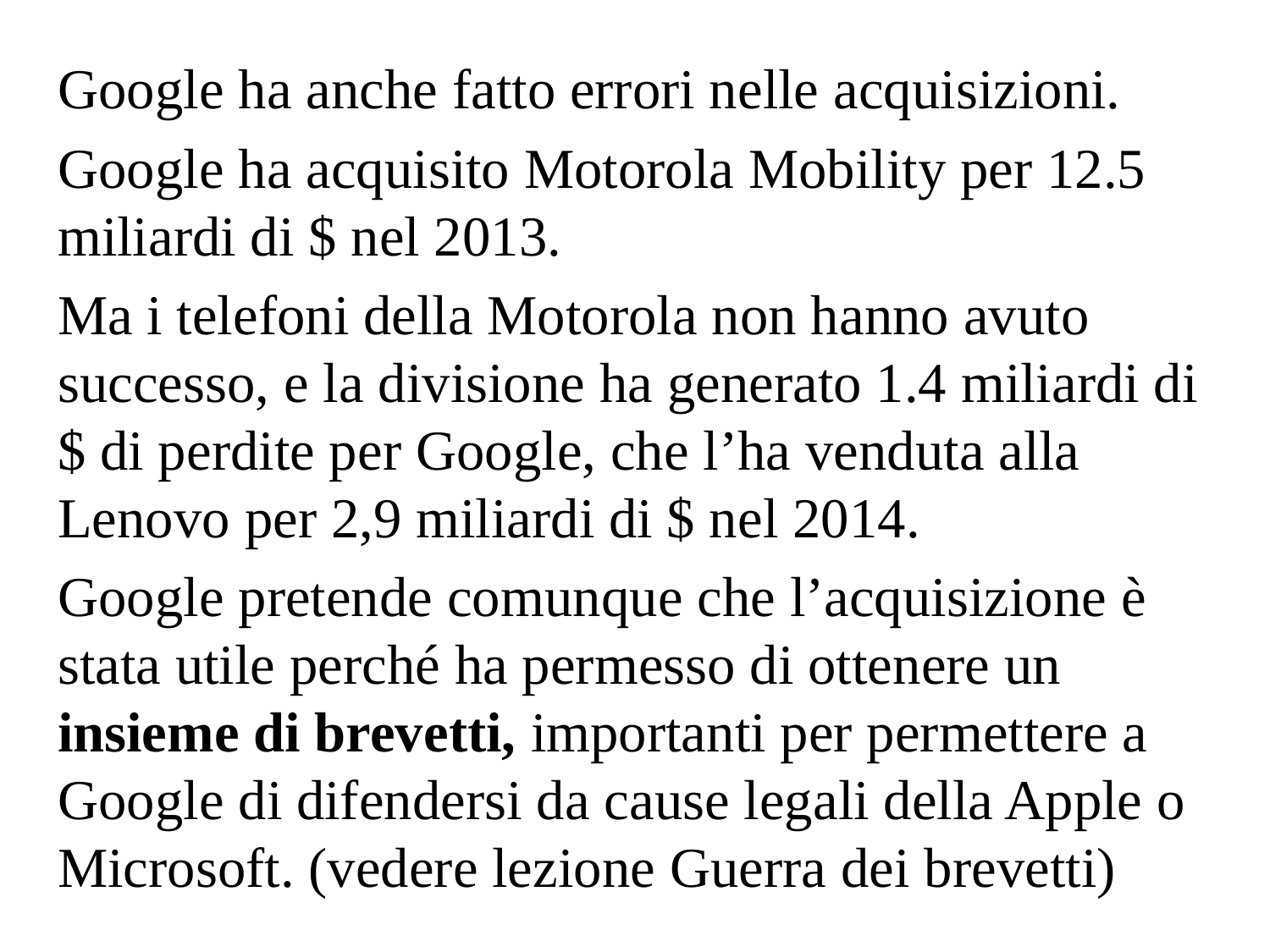

Google ha anche fatto errori nelle acquisizioni.
Google ha acquisito Motorola Mobility per 12.5 miliardi di $ nel 2013.
Ma i telefoni della Motorola non hanno avuto successo, e la divisione ha generato 1.4 miliardi di $ di perdite per Google, che l’ha venduta alla Lenovo per 2,9 miliardi di $ nel 2014.
Google pretende comunque che l’acquisizione è stata utile perché ha permesso di ottenere un insieme di brevetti, importanti per permettere a Google di difendersi da cause legali della Apple o Microsoft. (vedere lezione Guerra dei brevetti)